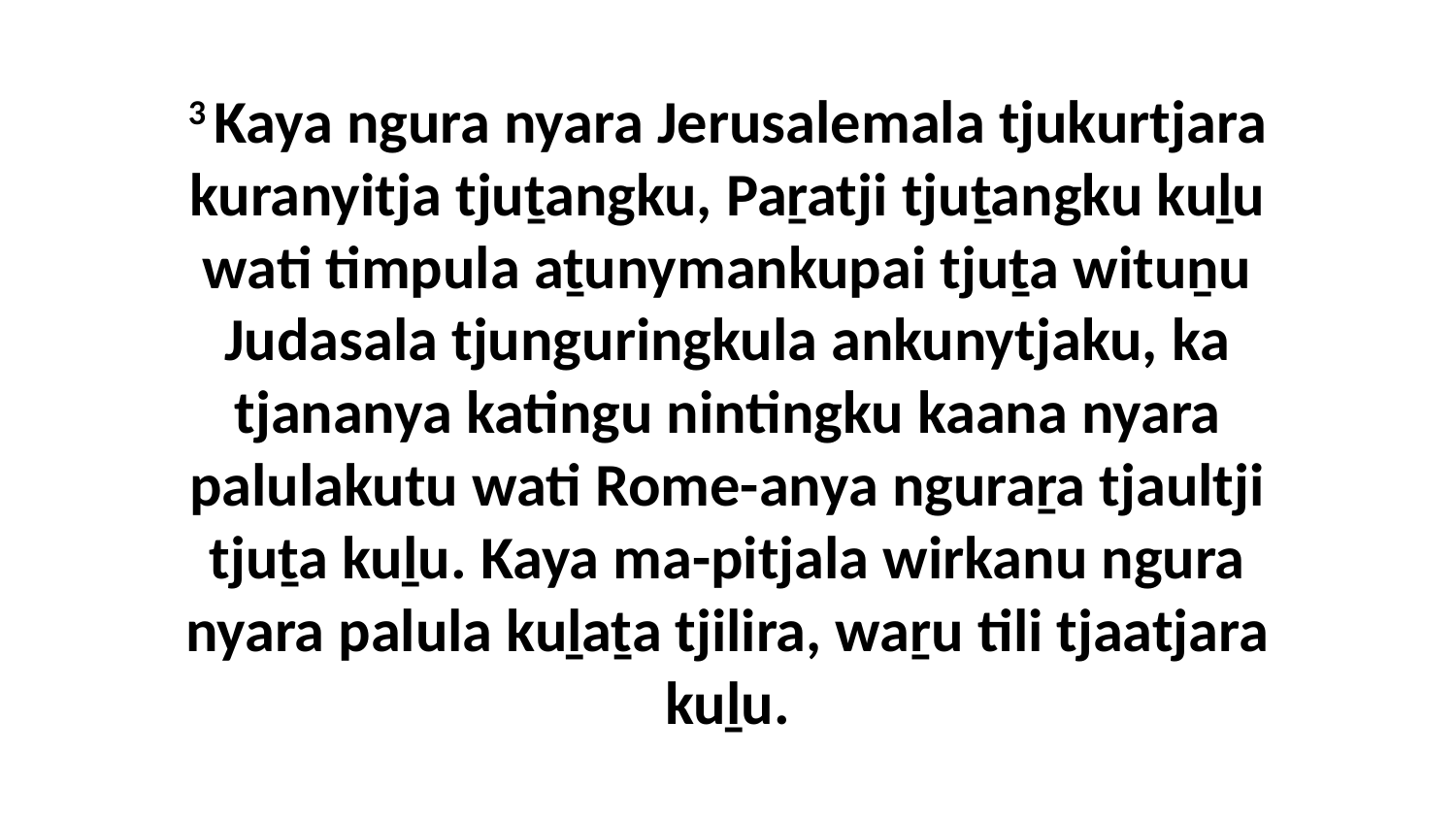

3 Kaya ngura nyara Jerusalemala tjukurtjara kuranyitja tjuṯangku, Paṟatji tjuṯangku kuḻu wati timpula aṯunymankupai tjuṯa wituṉu Judasala tjunguringkula ankunytjaku, ka tjananya katingu nintingku kaana nyara palulakutu wati Rome-anya nguraṟa tjaultji tjuṯa kuḻu. Kaya ma-pitjala wirkanu ngura nyara palula kuḻaṯa tjilira, waṟu tili tjaatjara kuḻu.